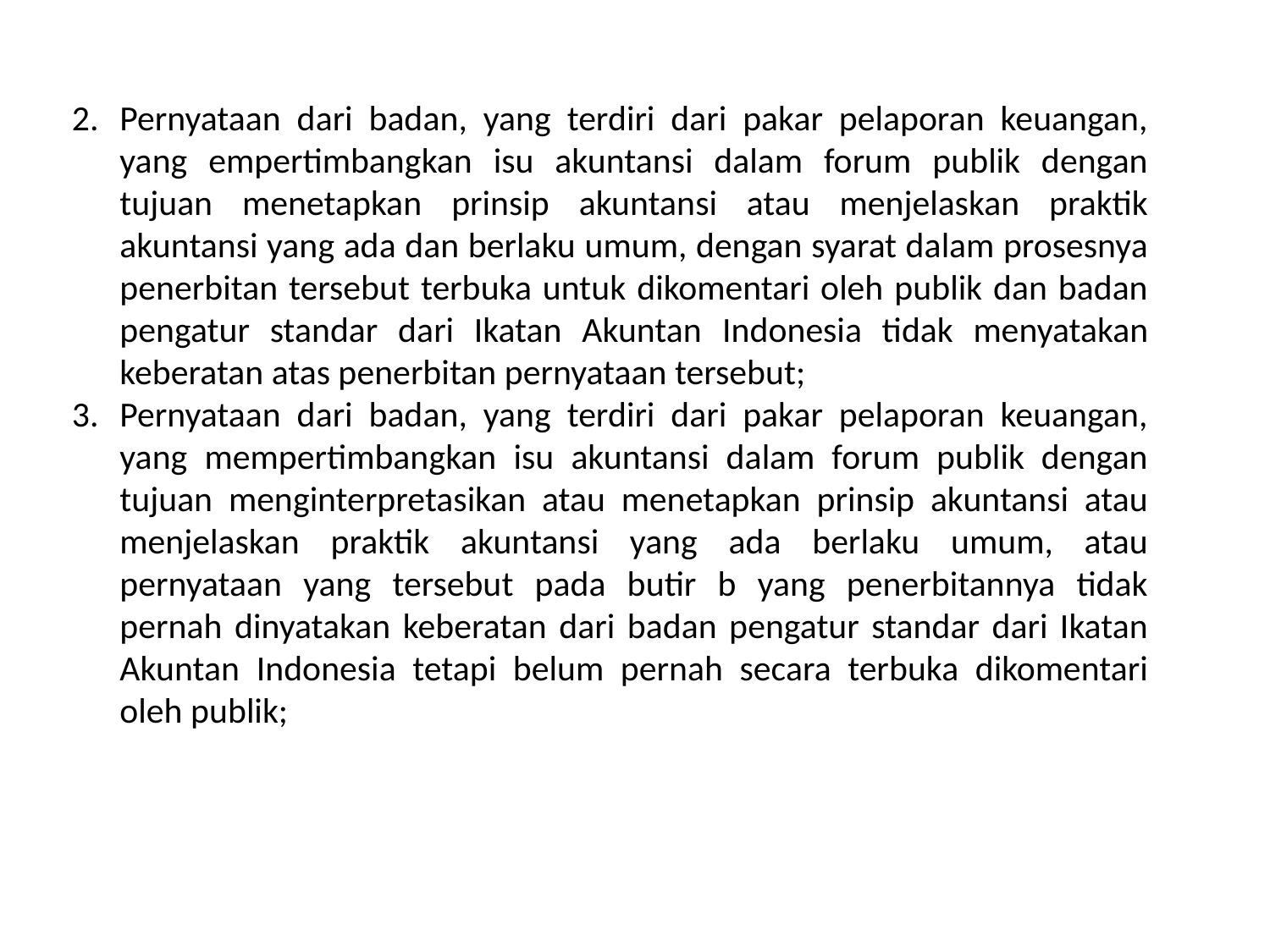

Pernyataan dari badan, yang terdiri dari pakar pelaporan keuangan, yang empertimbangkan isu akuntansi dalam forum publik dengan tujuan menetapkan prinsip akuntansi atau menjelaskan praktik akuntansi yang ada dan berlaku umum, dengan syarat dalam prosesnya penerbitan tersebut terbuka untuk dikomentari oleh publik dan badan pengatur standar dari Ikatan Akuntan Indonesia tidak menyatakan keberatan atas penerbitan pernyataan tersebut;
Pernyataan dari badan, yang terdiri dari pakar pelaporan keuangan, yang mempertimbangkan isu akuntansi dalam forum publik dengan tujuan menginterpretasikan atau menetapkan prinsip akuntansi atau menjelaskan praktik akuntansi yang ada berlaku umum, atau pernyataan yang tersebut pada butir b yang penerbitannya tidak pernah dinyatakan keberatan dari badan pengatur standar dari Ikatan Akuntan Indonesia tetapi belum pernah secara terbuka dikomentari oleh publik;